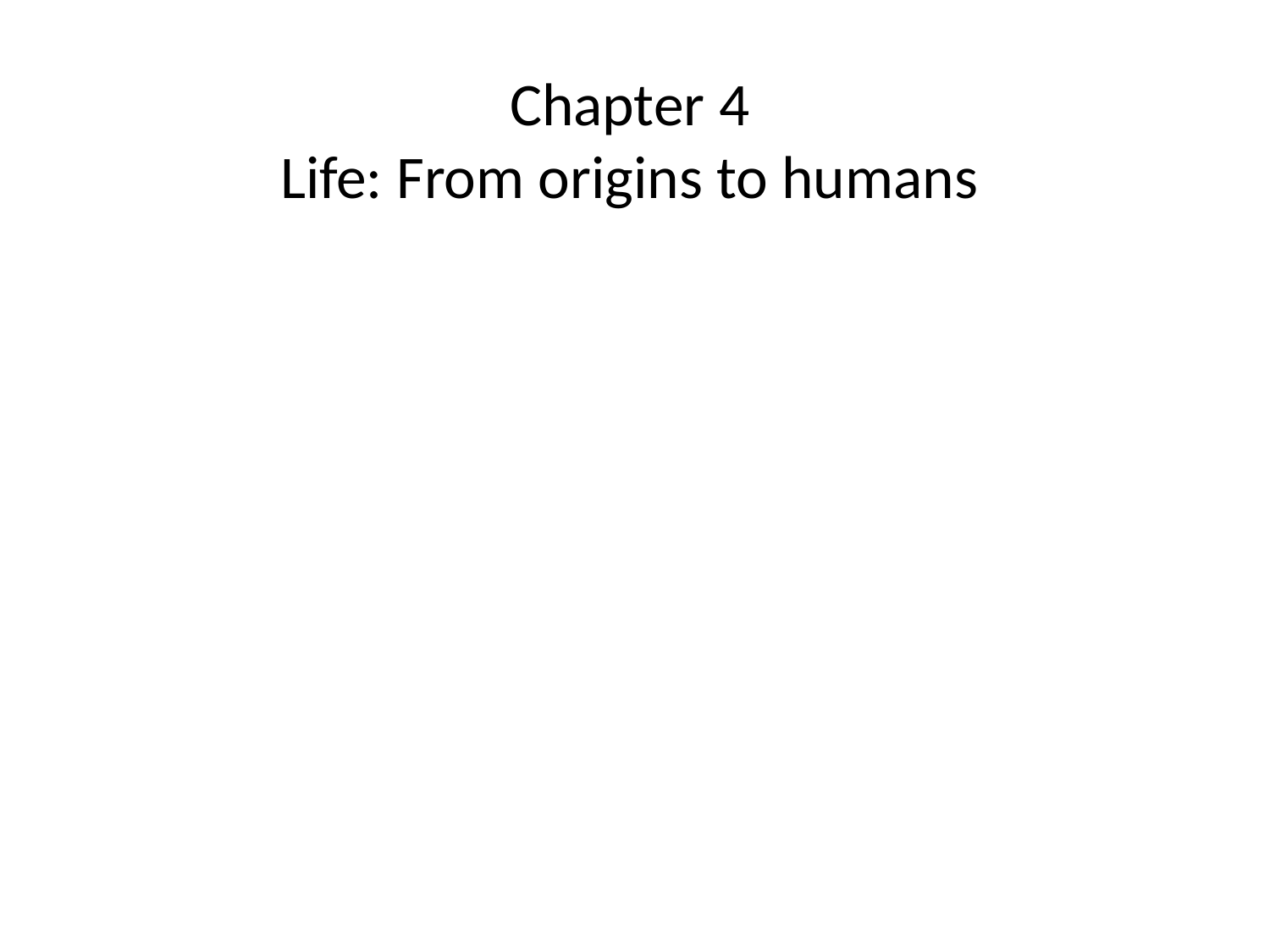

# Chapter 4 Life: From origins to humans